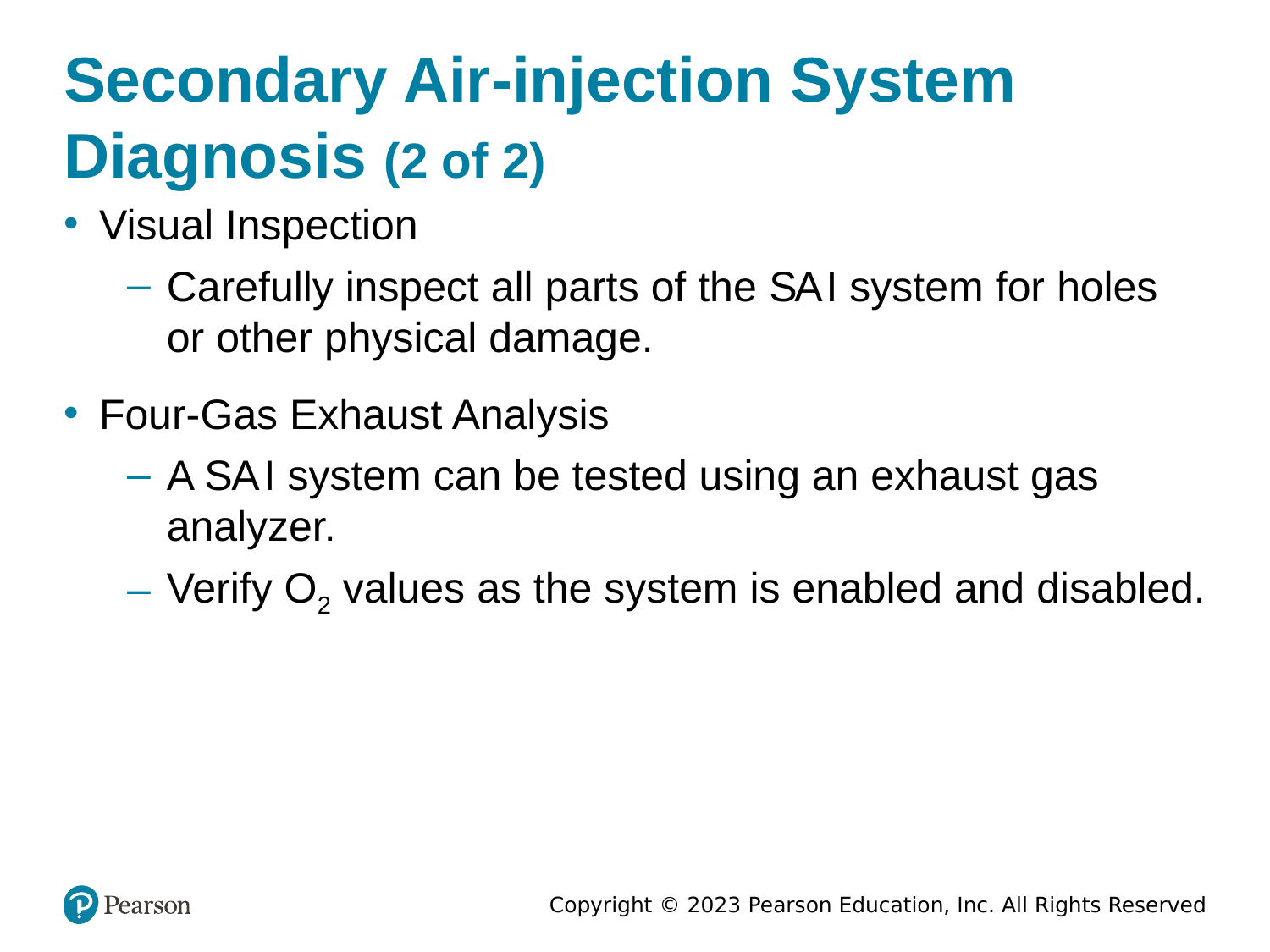

# Secondary Air-injection System Diagnosis (2 of 2)
Visual Inspection
Carefully inspect all parts of the S A I system for holes or other physical damage.
Four-Gas Exhaust Analysis
A S A I system can be tested using an exhaust gas analyzer.
Verify O2 values as the system is enabled and disabled.